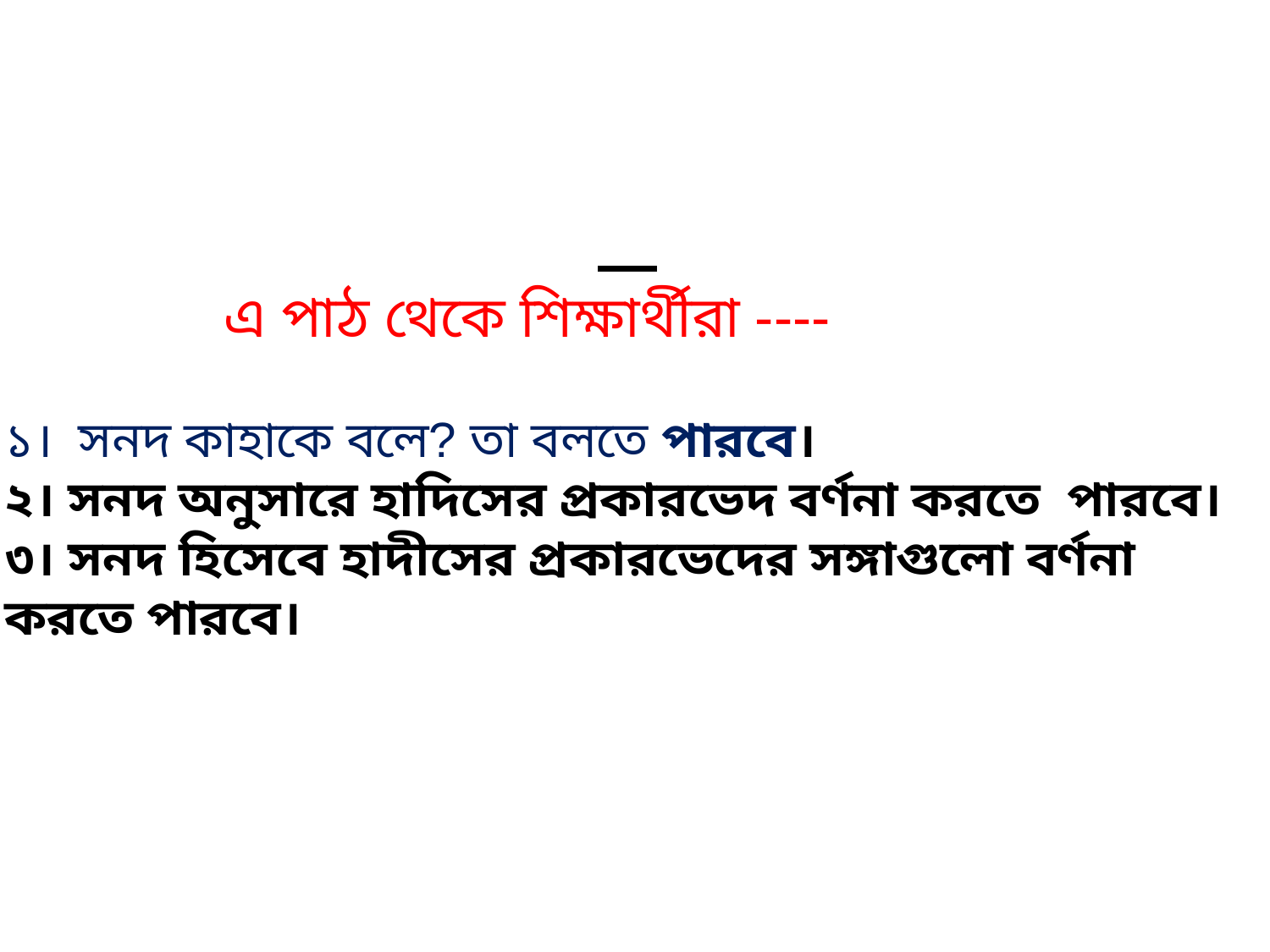

এ পাঠ থেকে শিক্ষার্থীরা ----

১।  সনদ কাহাকে বলে? তা বলতে পারবে।
২। সনদ অনুসারে হাদিসের প্রকারভেদ বর্ণনা করতে  পারবে।
৩। সনদ হিসেবে হাদীসের প্রকারভেদের সঙ্গাগুলো বর্ণনা করতে পারবে।